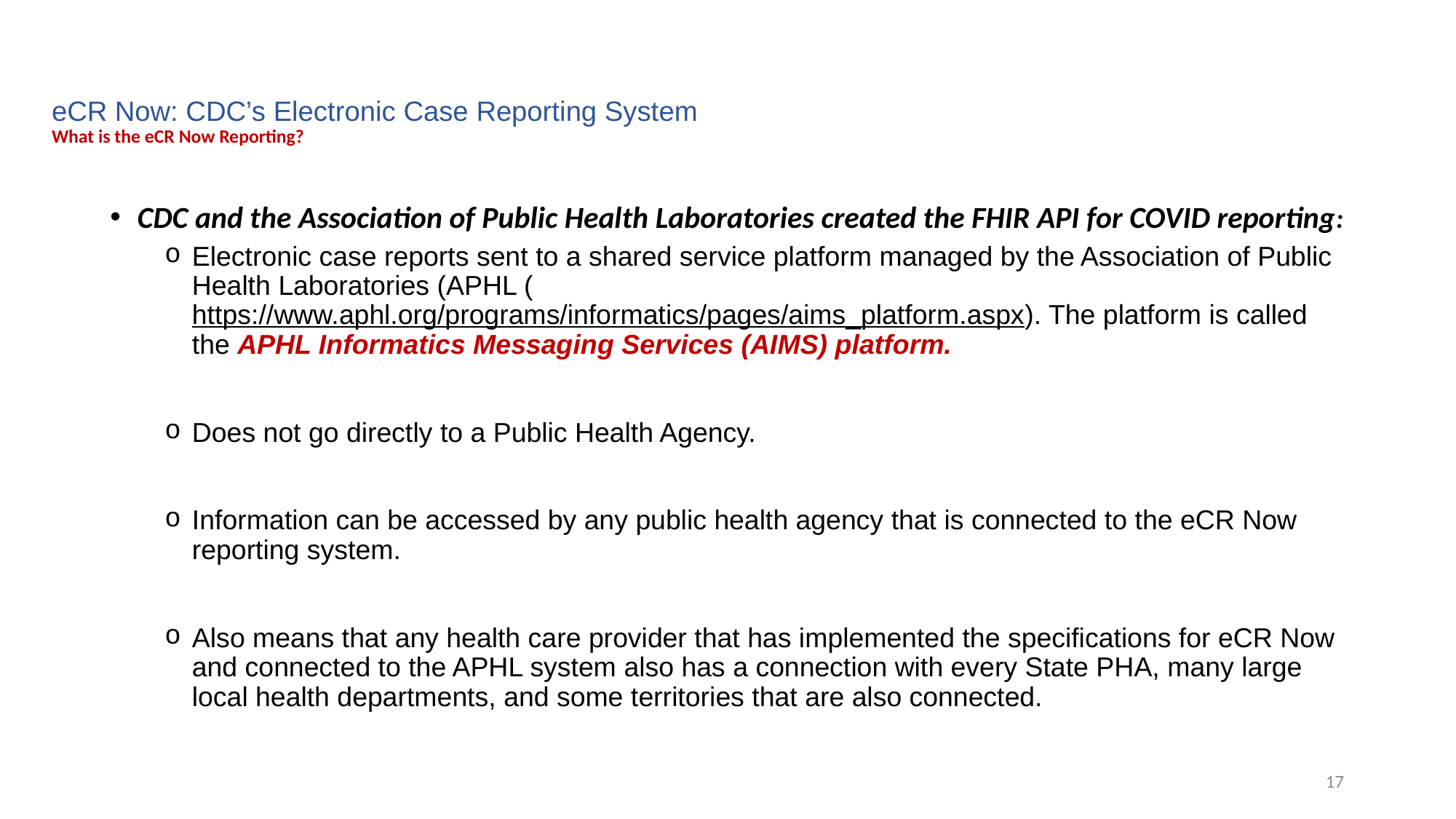

# eCR Now: CDC’s Electronic Case Reporting System What is the eCR Now Reporting?
CDC and the Association of Public Health Laboratories created the FHIR API for COVID reporting:
Electronic case reports sent to a shared service platform managed by the Association of Public Health Laboratories (APHL (https://www.aphl.org/programs/informatics/pages/aims_platform.aspx). The platform is called the APHL Informatics Messaging Services (AIMS) platform.

Does not go directly to a Public Health Agency.

Information can be accessed by any public health agency that is connected to the eCR Now reporting system.

Also means that any health care provider that has implemented the specifications for eCR Now and connected to the APHL system also has a connection with every State PHA, many large local health departments, and some territories that are also connected.
17